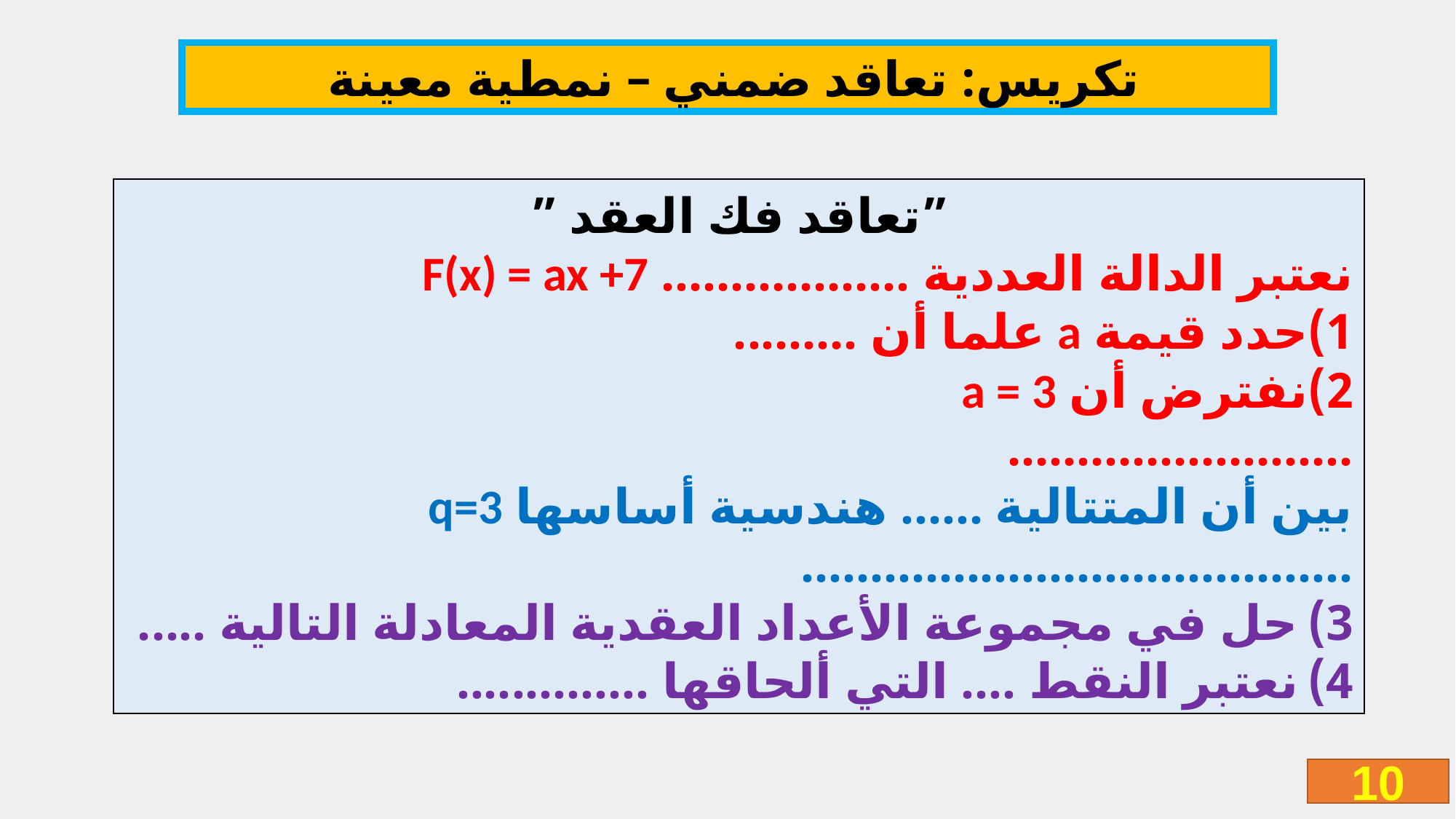

تكريس: تعاقد ضمني – نمطية معينة
”تعاقد فك العقد ”
نعتبر الدالة العددية .................. F(x) = ax +7
حدد قيمة a علما أن .........
نفترض أن a = 3
…………………….
بين أن المتتالية ...... هندسية أساسها q=3
………………………………….
حل في مجموعة الأعداد العقدية المعادلة التالية .....
نعتبر النقط .... التي ألحاقها ..............
10